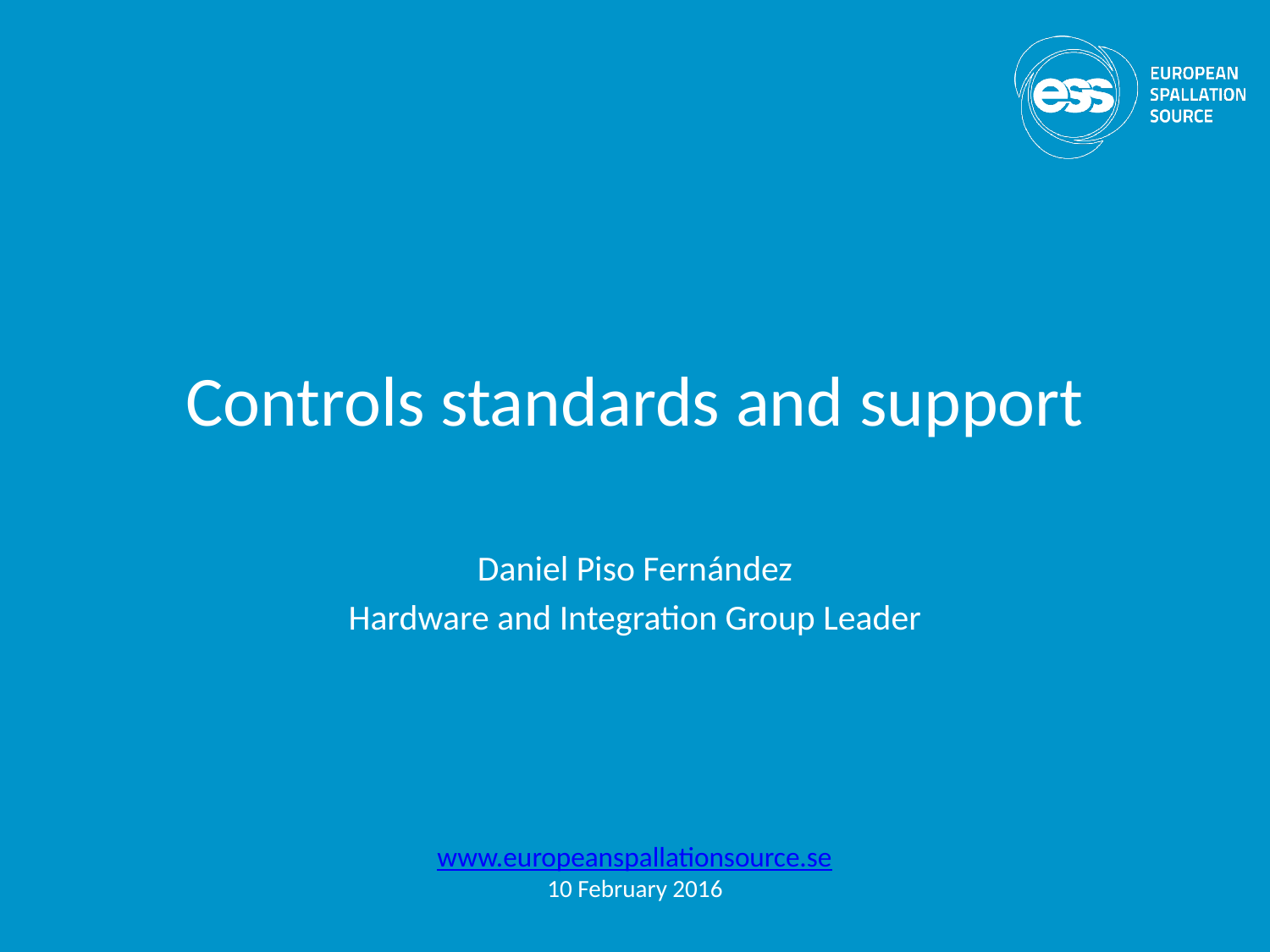

# Controls standards and support
Daniel Piso Fernández
Hardware and Integration Group Leader
www.europeanspallationsource.se
10 February 2016